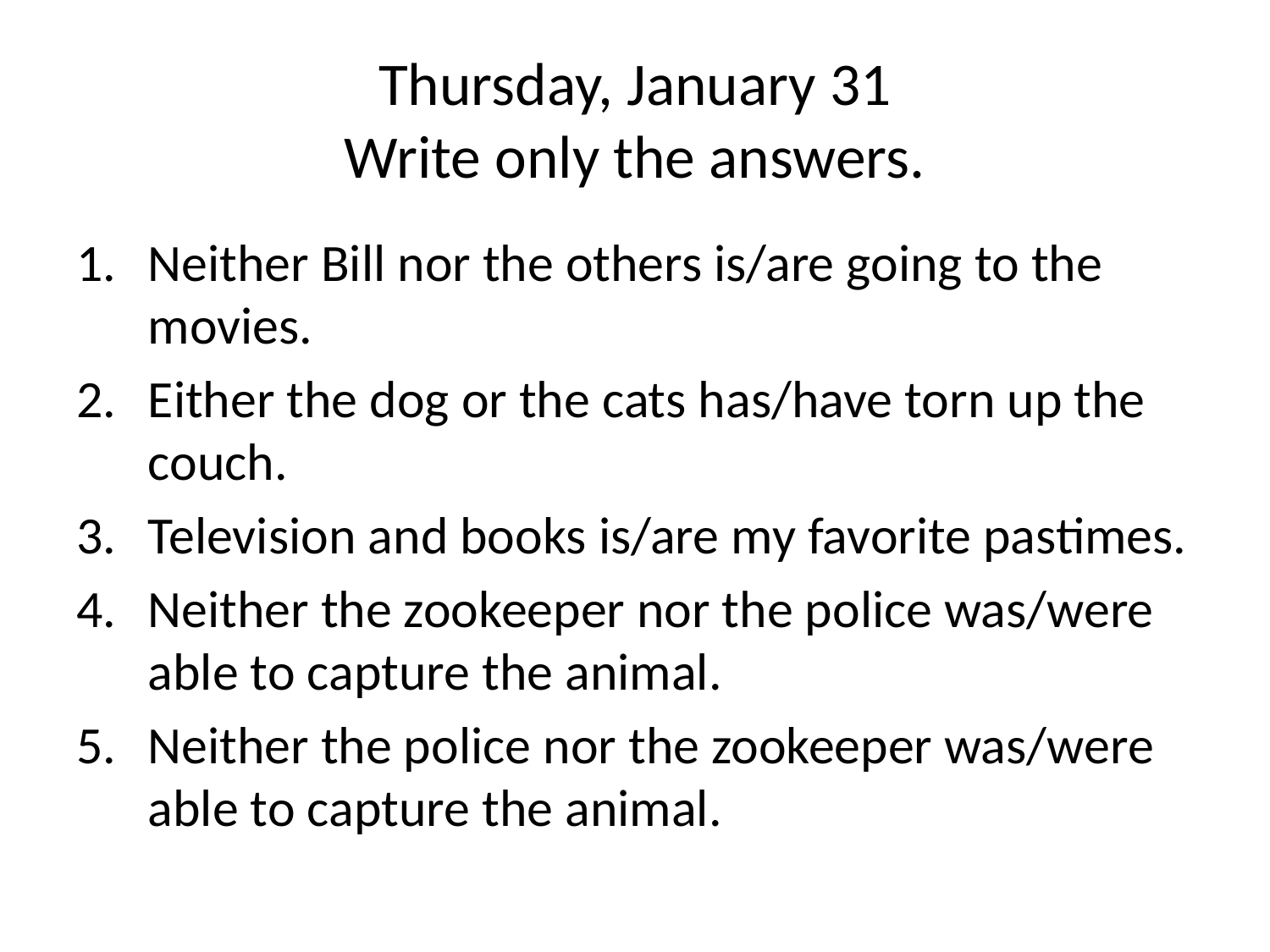

# Thursday, January 31 Write only the answers.
Neither Bill nor the others is/are going to the movies.
Either the dog or the cats has/have torn up the couch.
Television and books is/are my favorite pastimes.
Neither the zookeeper nor the police was/were able to capture the animal.
Neither the police nor the zookeeper was/were able to capture the animal.